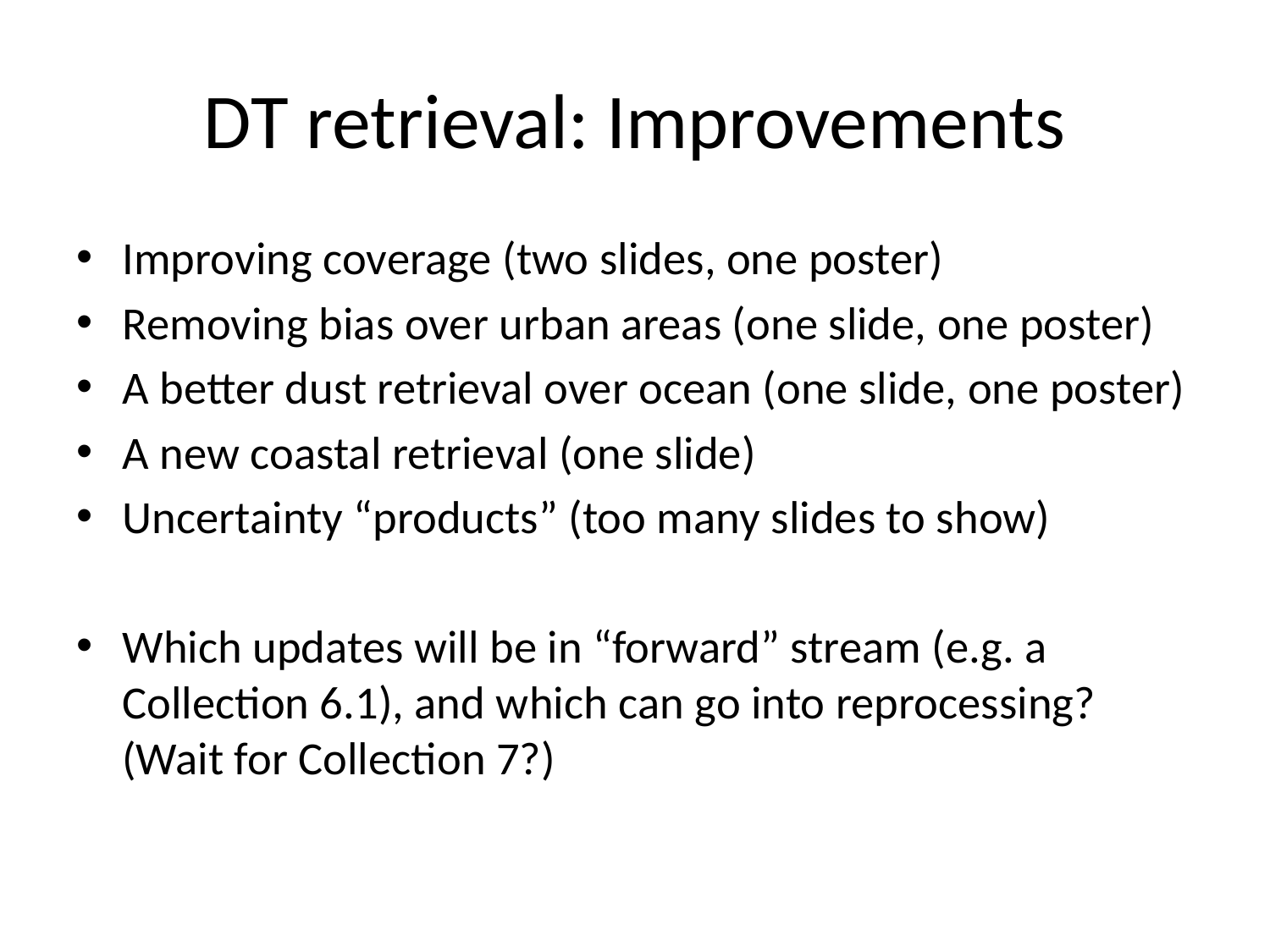

# DT retrieval: Improvements
Improving coverage (two slides, one poster)
Removing bias over urban areas (one slide, one poster)
A better dust retrieval over ocean (one slide, one poster)
A new coastal retrieval (one slide)
Uncertainty “products” (too many slides to show)

Which updates will be in “forward” stream (e.g. a Collection 6.1), and which can go into reprocessing? (Wait for Collection 7?)